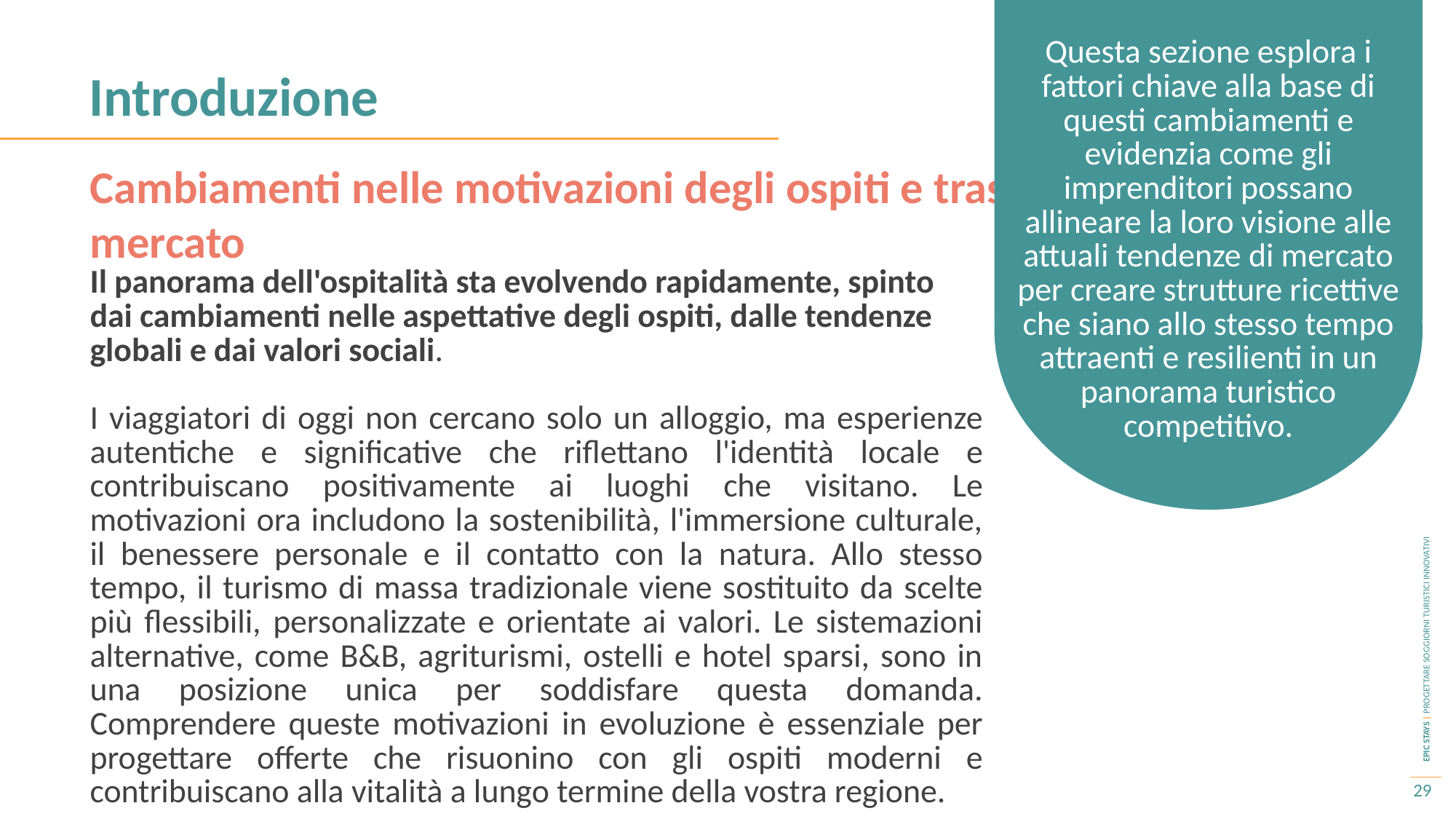

Questa sezione esplora i fattori chiave alla base di questi cambiamenti e evidenzia come gli imprenditori possano allineare la loro visione alle attuali tendenze di mercato per creare strutture ricettive che siano allo stesso tempo attraenti e resilienti in un panorama turistico competitivo.

Introduzione
Cambiamenti nelle motivazioni degli ospiti e trasformazioni del mercato
Il panorama dell'ospitalità sta evolvendo rapidamente, spinto dai cambiamenti nelle aspettative degli ospiti, dalle tendenze globali e dai valori sociali.

I viaggiatori di oggi non cercano solo un alloggio, ma esperienze autentiche e significative che riflettano l'identità locale e contribuiscano positivamente ai luoghi che visitano. Le motivazioni ora includono la sostenibilità, l'immersione culturale, il benessere personale e il contatto con la natura. Allo stesso tempo, il turismo di massa tradizionale viene sostituito da scelte più flessibili, personalizzate e orientate ai valori. Le sistemazioni alternative, come B&B, agriturismi, ostelli e hotel sparsi, sono in una posizione unica per soddisfare questa domanda. Comprendere queste motivazioni in evoluzione è essenziale per progettare offerte che risuonino con gli ospiti moderni e contribuiscano alla vitalità a lungo termine della vostra regione.

29